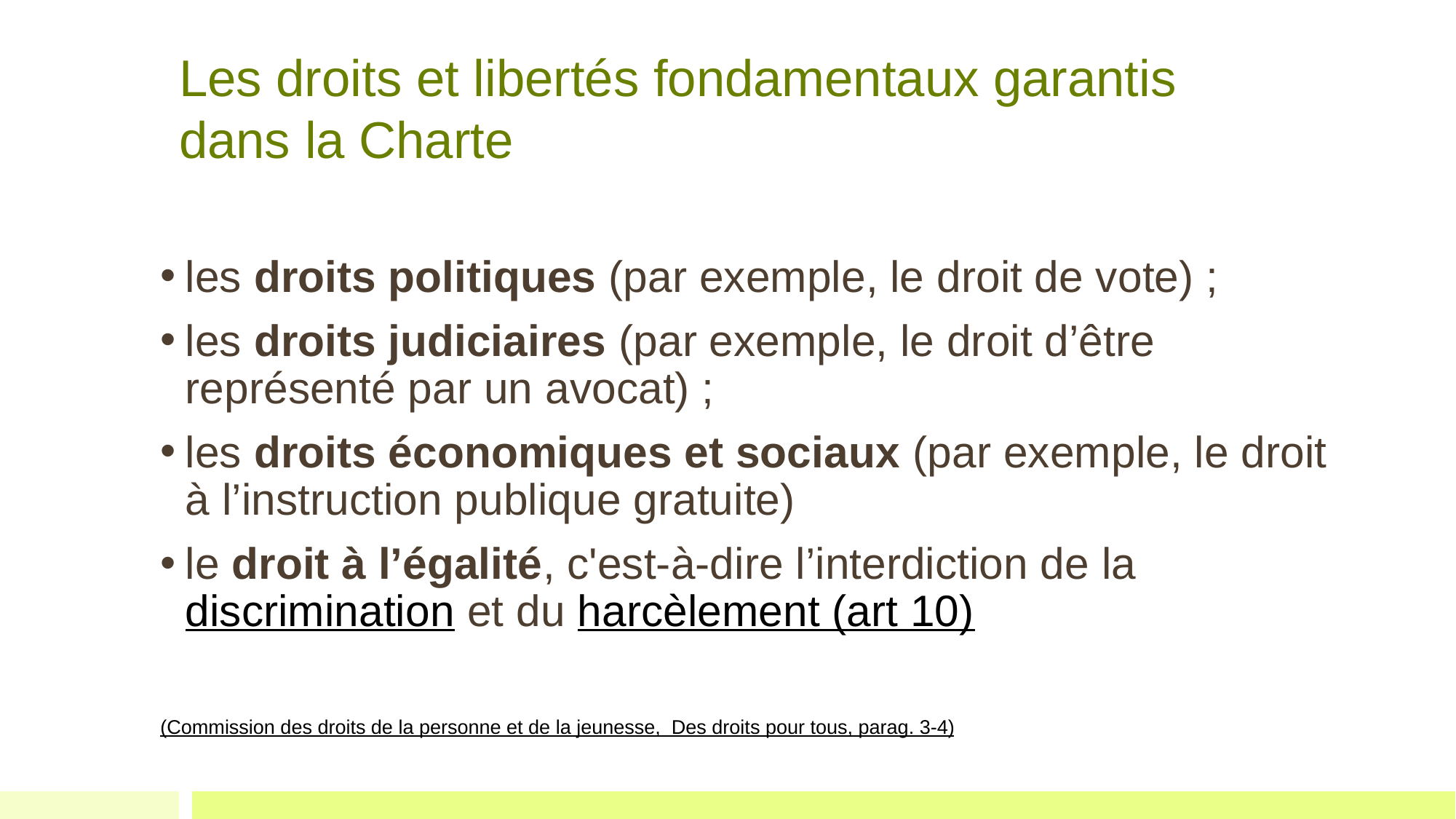

# Les droits et libertés fondamentaux garantis dans la Charte
les droits politiques (par exemple, le droit de vote) ;
les droits judiciaires (par exemple, le droit d’être représenté par un avocat) ;
les droits économiques et sociaux (par exemple, le droit à l’instruction publique gratuite)
le droit à l’égalité, c'est-à-dire l’interdiction de la discrimination et du harcèlement (art 10)

(Commission des droits de la personne et de la jeunesse,  Des droits pour tous, parag. 3-4)